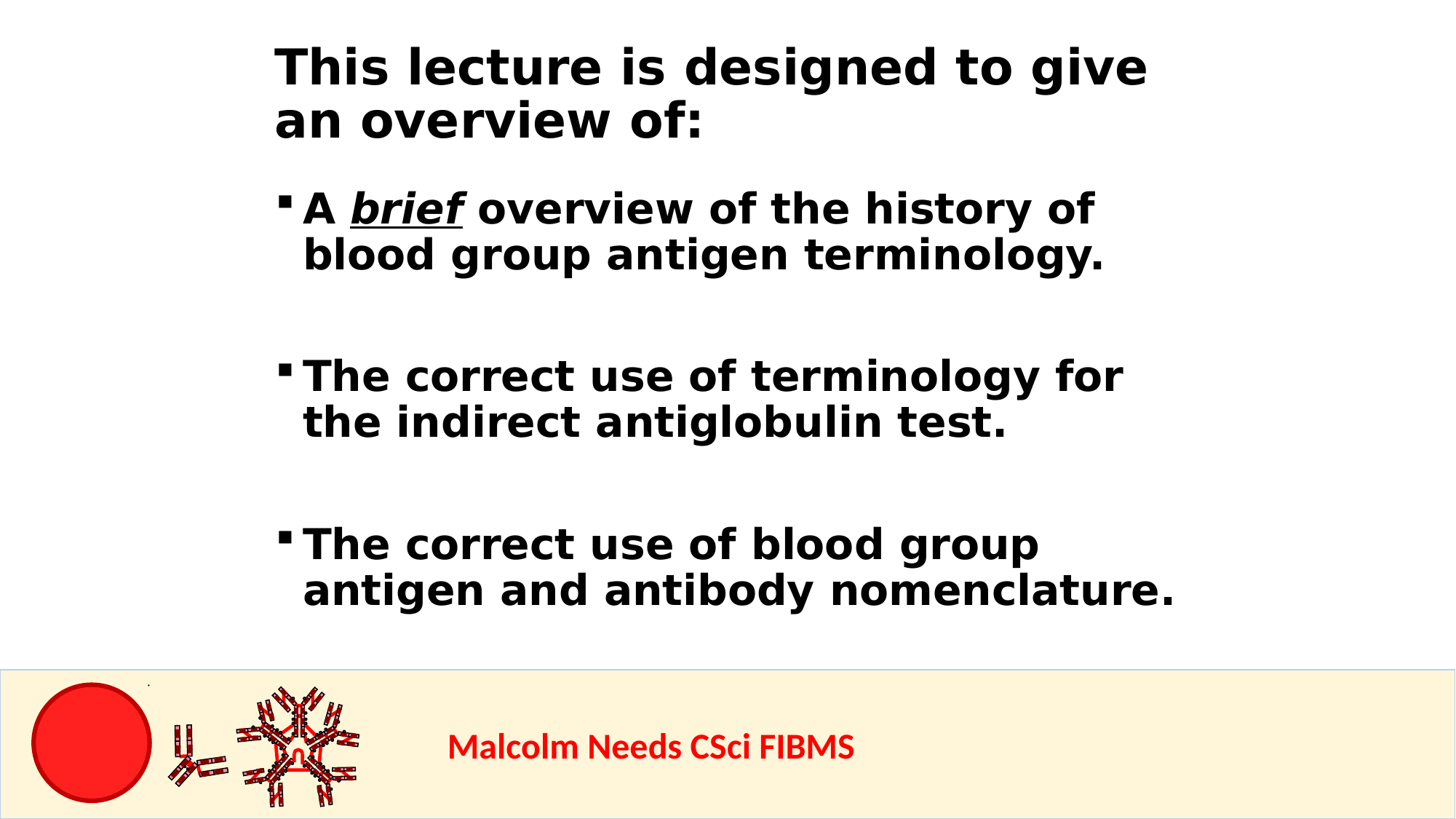

This lecture is designed to give an overview of:
A brief overview of the history of blood group antigen terminology.

The correct use of terminology for the indirect antiglobulin test.

The correct use of blood group antigen and antibody nomenclature.
				Malcolm Needs CSci FIBMS